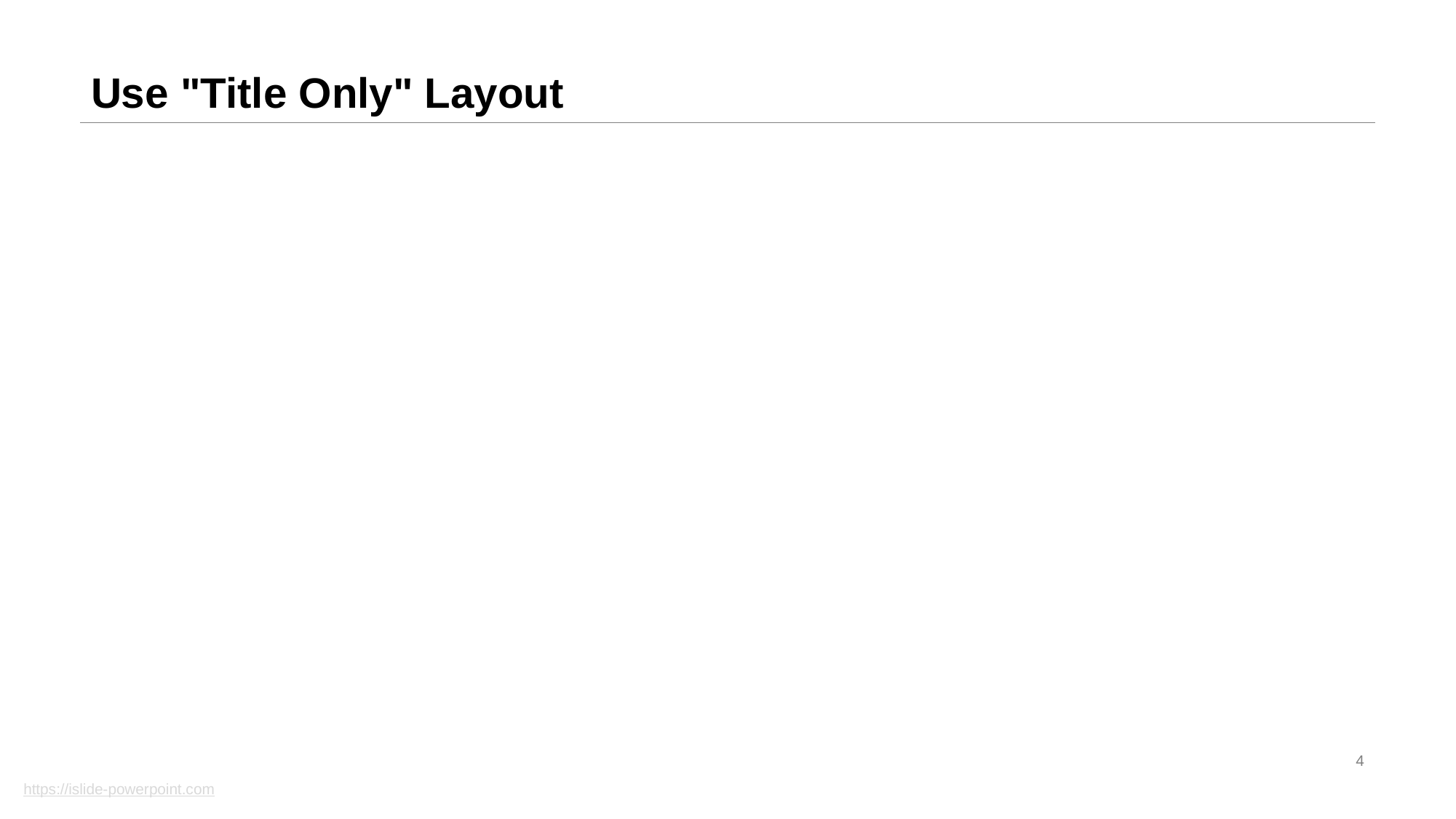

# Use "Title Only" Layout
4
https://islide-powerpoint.com